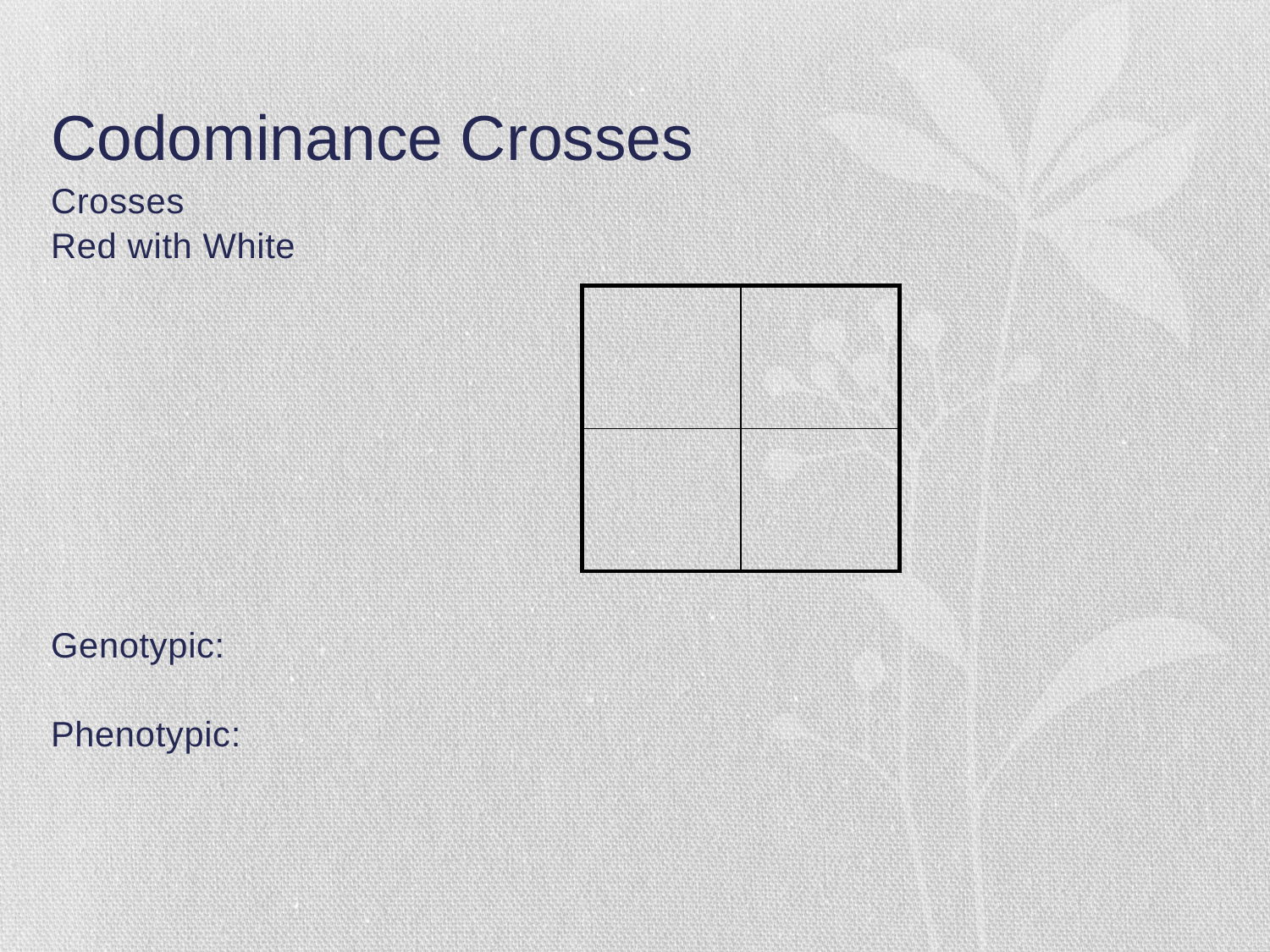

# Codominance Crosses
Crosses
Red with White

Genotypic:

Phenotypic:
|  |  |
| --- | --- |
|  |  |